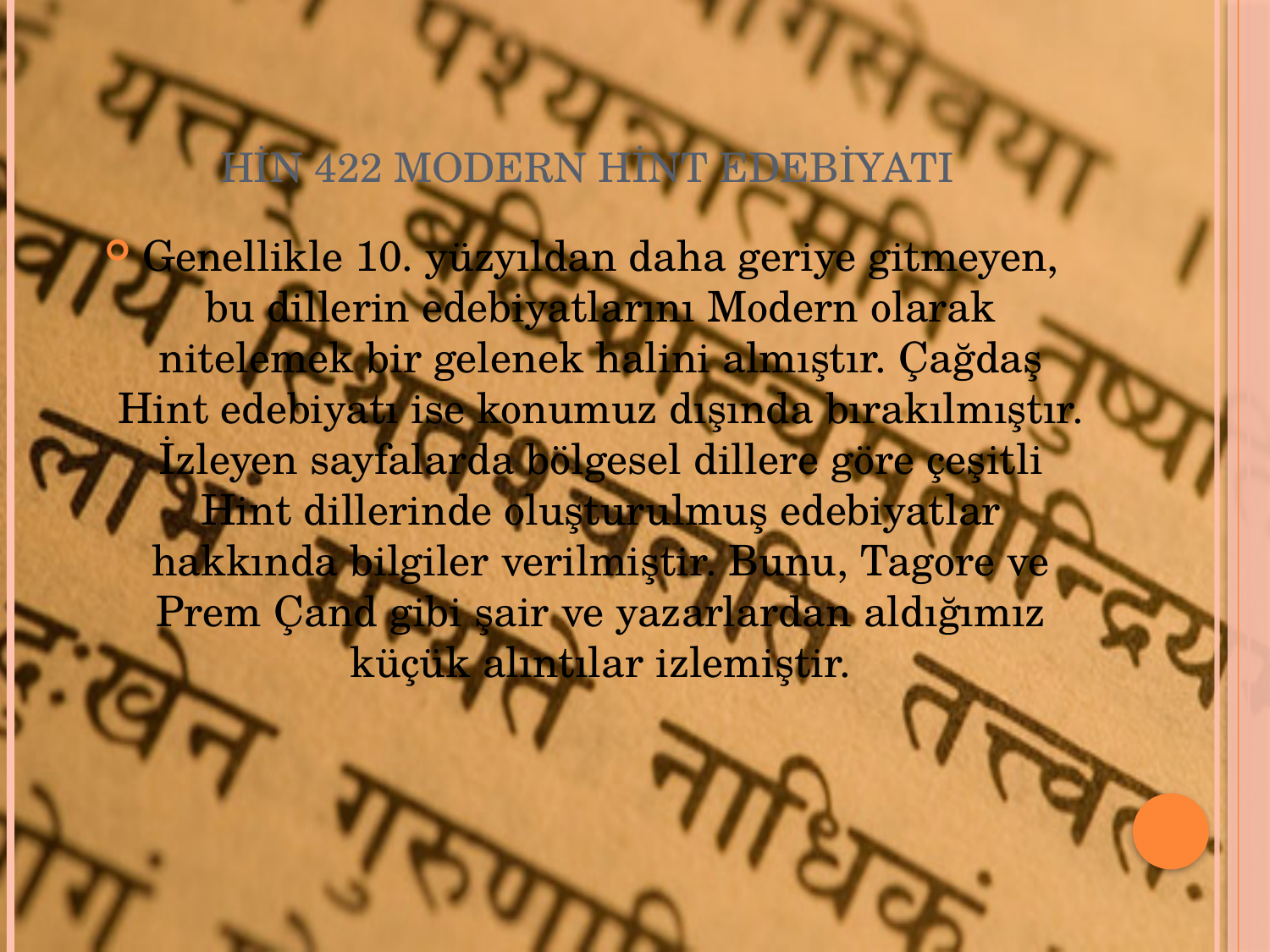

# HİN 422 MODERN HİNT EDEBİYATI
Genellikle 10. yüzyıldan daha geriye gitmeyen, bu dillerin edebiyatlarını Modern olarak nitelemek bir gelenek halini almıştır. Çağdaş Hint edebiyatı ise konumuz dışında bırakılmıştır. İzleyen sayfalarda bölgesel dillere göre çeşitli Hint dillerinde oluşturulmuş edebiyatlar hakkında bilgiler verilmiştir. Bunu, Tagore ve Prem Çand gibi şair ve yazarlardan aldığımız küçük alıntılar izlemiştir.